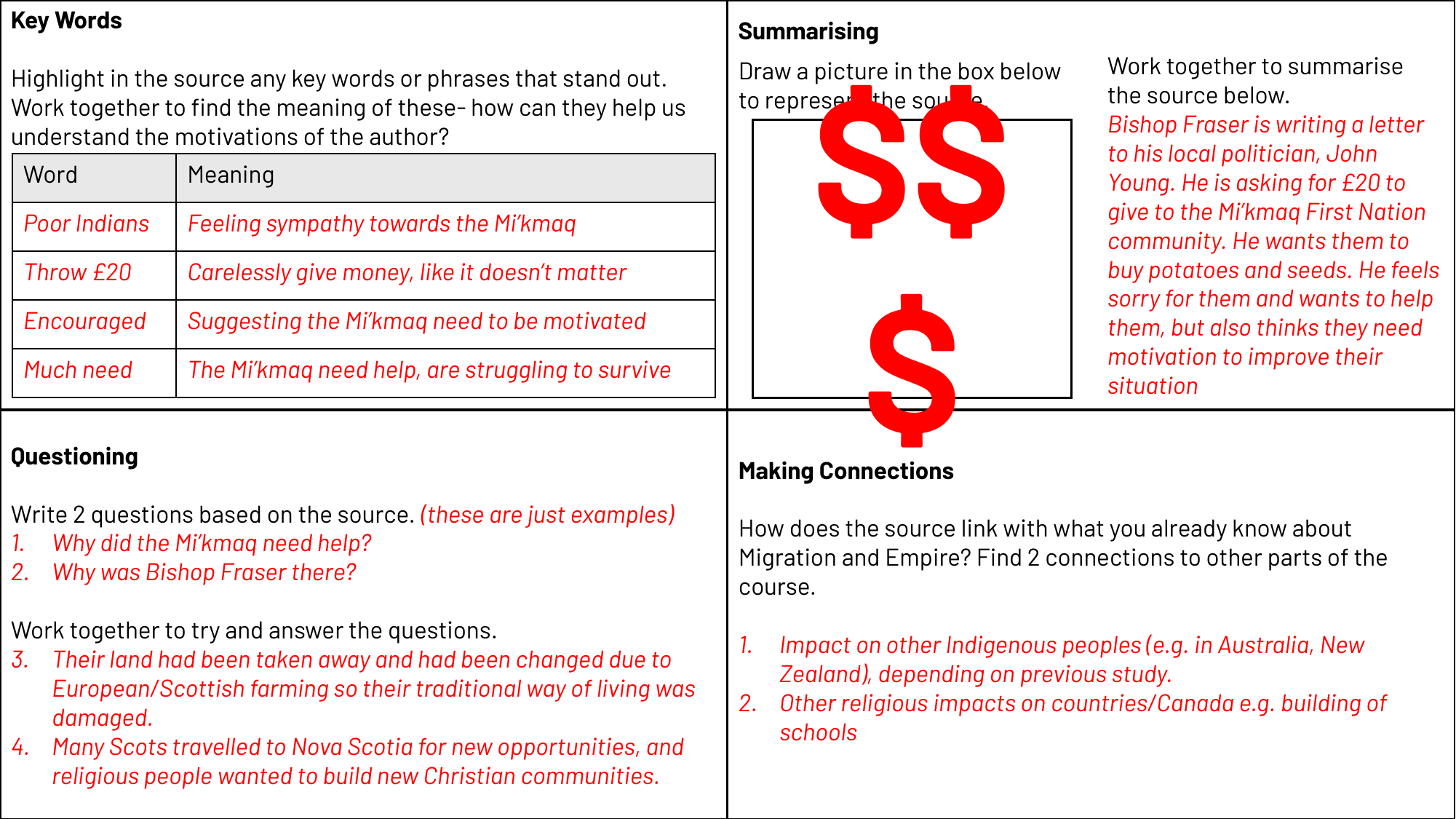

Key Words

Highlight in the source any key words or phrases that stand out.
Work together to find the meaning of these- how can they help us understand the motivations of the author?

Summarising

Work together to summarise the source below.
Bishop Fraser is writing a letter to his local politician, John Young. He is asking for £20 to give to the Mi’kmaq First Nation community. He wants them to buy potatoes and seeds. He feels sorry for them and wants to help them, but also thinks they need motivation to improve their situation
Draw a picture in the box below to represent the source.
$$$
| Word | Meaning |
| --- | --- |
| Poor Indians | Feeling sympathy towards the Mi’kmaq |
| Throw £20 | Carelessly give money, like it doesn’t matter |
| Encouraged | Suggesting the Mi’kmaq need to be motivated |
| Much need | The Mi’kmaq need help, are struggling to survive |
Questioning

Write 2 questions based on the source. (these are just examples)
Why did the Mi’kmaq need help?
Why was Bishop Fraser there?

Work together to try and answer the questions.
Their land had been taken away and had been changed due to European/Scottish farming so their traditional way of living was damaged.
Many Scots travelled to Nova Scotia for new opportunities, and religious people wanted to build new Christian communities.
Making Connections

How does the source link with what you already know about Migration and Empire? Find 2 connections to other parts of the course.

Impact on other Indigenous peoples (e.g. in Australia, New Zealand), depending on previous study.
Other religious impacts on countries/Canada e.g. building of schools